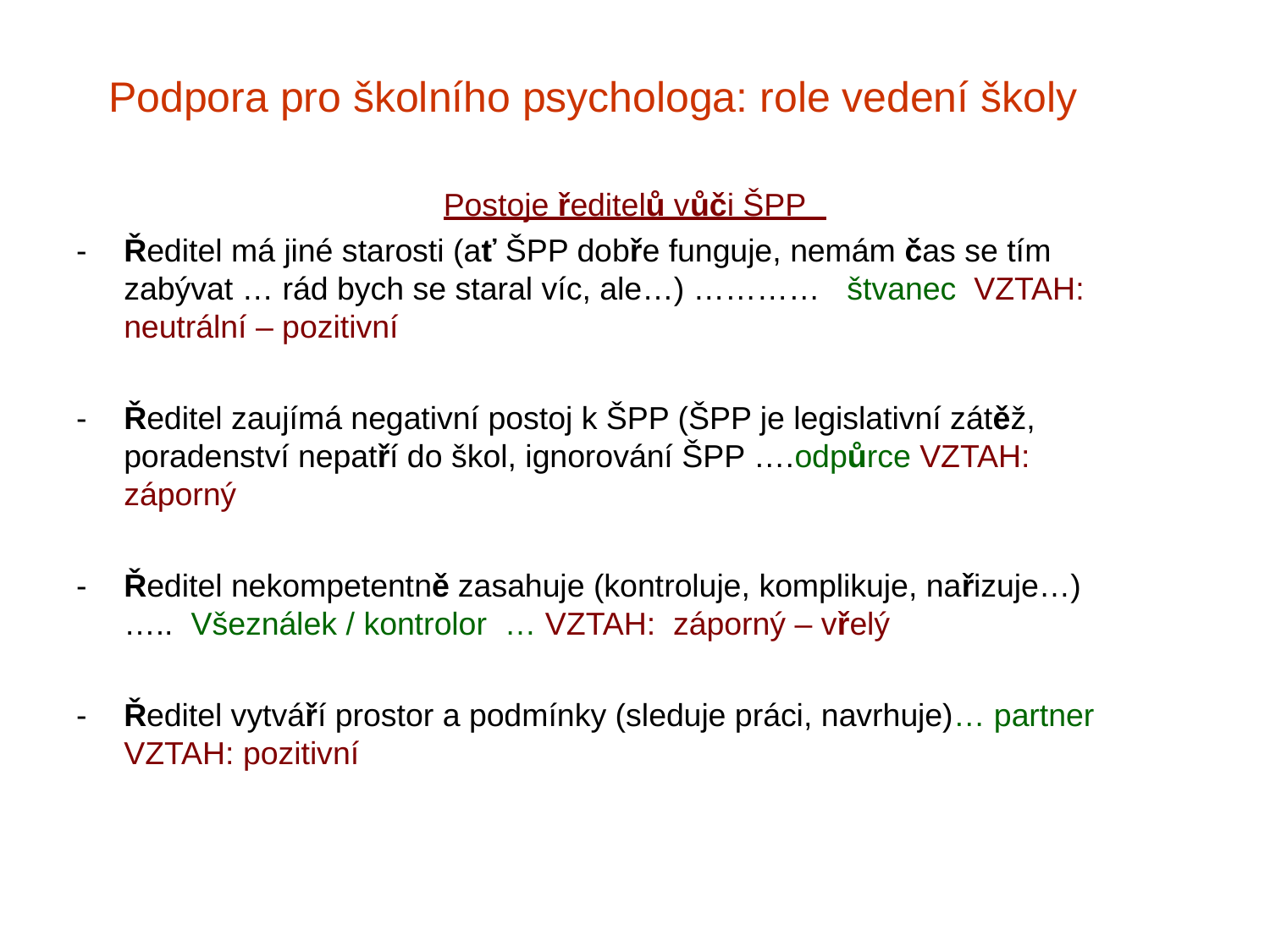

Podpora pro školního psychologa: role vedení školy
Postoje ředitelů vůči ŠPP

-
Ředitel má jiné starosti (ať ŠPP dobře funguje, nemám čas se tím
zabývat … rád bych se staral víc, ale…) …………   štvanec  VZTAH:
neutrální – pozitivní
-
Ředitel zaujímá negativní postoj k ŠPP (ŠPP je legislativní zátěž,
poradenství nepatří do škol, ignorování ŠPP ….odpůrce VZTAH:
záporný
-
Ředitel nekompetentně zasahuje (kontroluje, komplikuje, nařizuje…)
…..
Všeználek / kontrolor  … VZTAH:  záporný – vřelý
-
Ředitel vytváří prostor a podmínky (sleduje práci, navrhuje)… partner
VZTAH: pozitivní